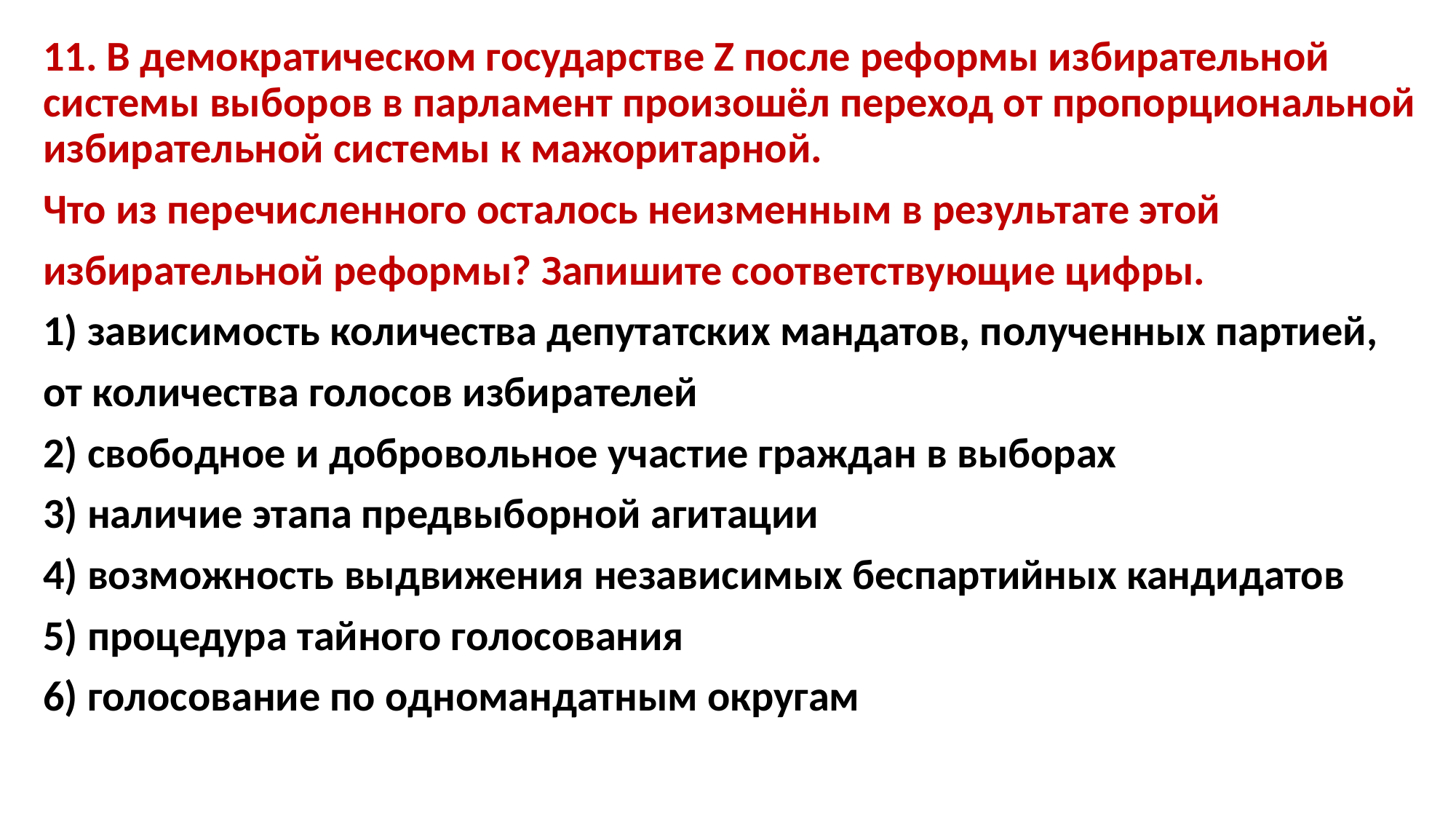

11. В демократическом государстве Z после реформы избирательной системы выборов в парламент произошёл переход от пропорциональной избирательной системы к мажоритарной.
Что из перечисленного осталось неизменным в результате этой
избирательной реформы? Запишите соответствующие цифры.
1) зависимость количества депутатских мандатов, полученных партией,
от количества голосов избирателей
2) свободное и добровольное участие граждан в выборах
3) наличие этапа предвыборной агитации
4) возможность выдвижения независимых беспартийных кандидатов
5) процедура тайного голосования
6) голосование по одномандатным округам